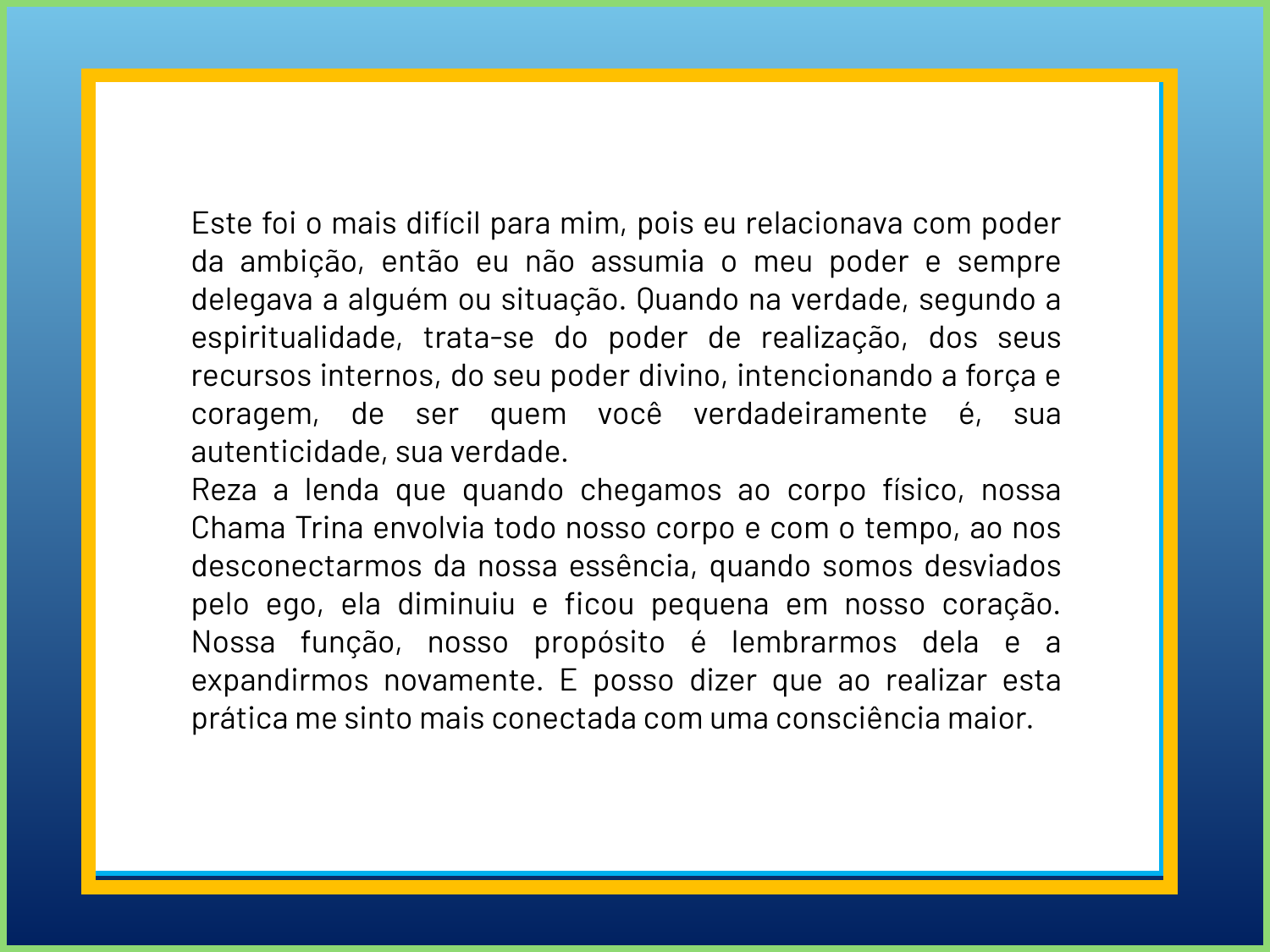

Este foi o mais difícil para mim, pois eu relacionava com poder da ambição, então eu não assumia o meu poder e sempre delegava a alguém ou situação. Quando na verdade, segundo a espiritualidade, trata-se do poder de realização, dos seus recursos internos, do seu poder divino, intencionando a força e coragem, de ser quem você verdadeiramente é, sua autenticidade, sua verdade.
Reza a lenda que quando chegamos ao corpo físico, nossa Chama Trina envolvia todo nosso corpo e com o tempo, ao nos desconectarmos da nossa essência, quando somos desviados pelo ego, ela diminuiu e ficou pequena em nosso coração. Nossa função, nosso propósito é lembrarmos dela e a expandirmos novamente. E posso dizer que ao realizar esta prática me sinto mais conectada com uma consciência maior.